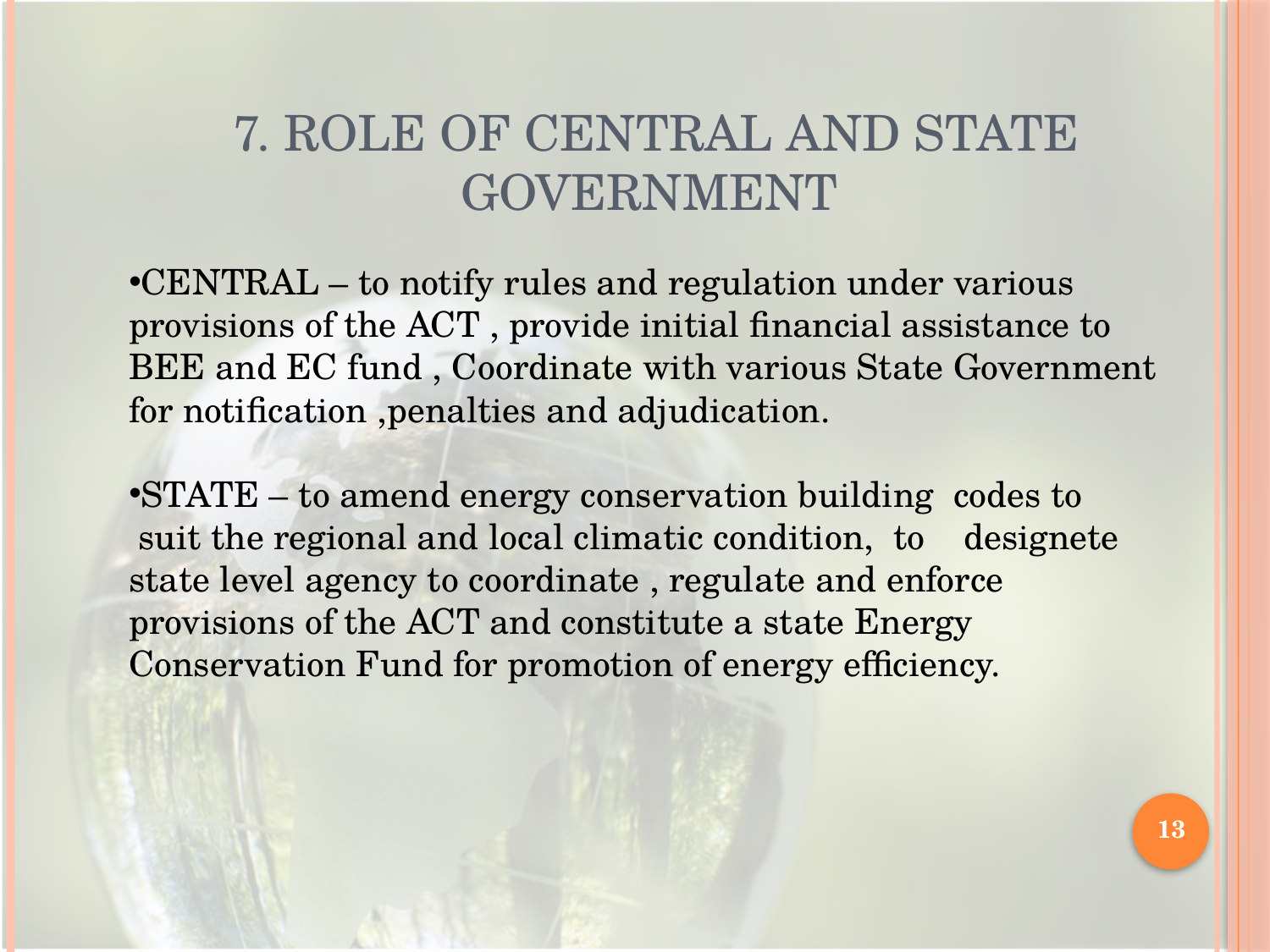

7. Role of central and state government
CENTRAL – to notify rules and regulation under various provisions of the ACT , provide initial financial assistance to BEE and EC fund , Coordinate with various State Government for notification ,penalties and adjudication.

STATE – to amend energy conservation building  codes to          suit the regional and local climatic condition,  to    designete state level agency to coordinate , regulate and enforce provisions of the ACT and constitute a state Energy Conservation Fund for promotion of energy efficiency.
13